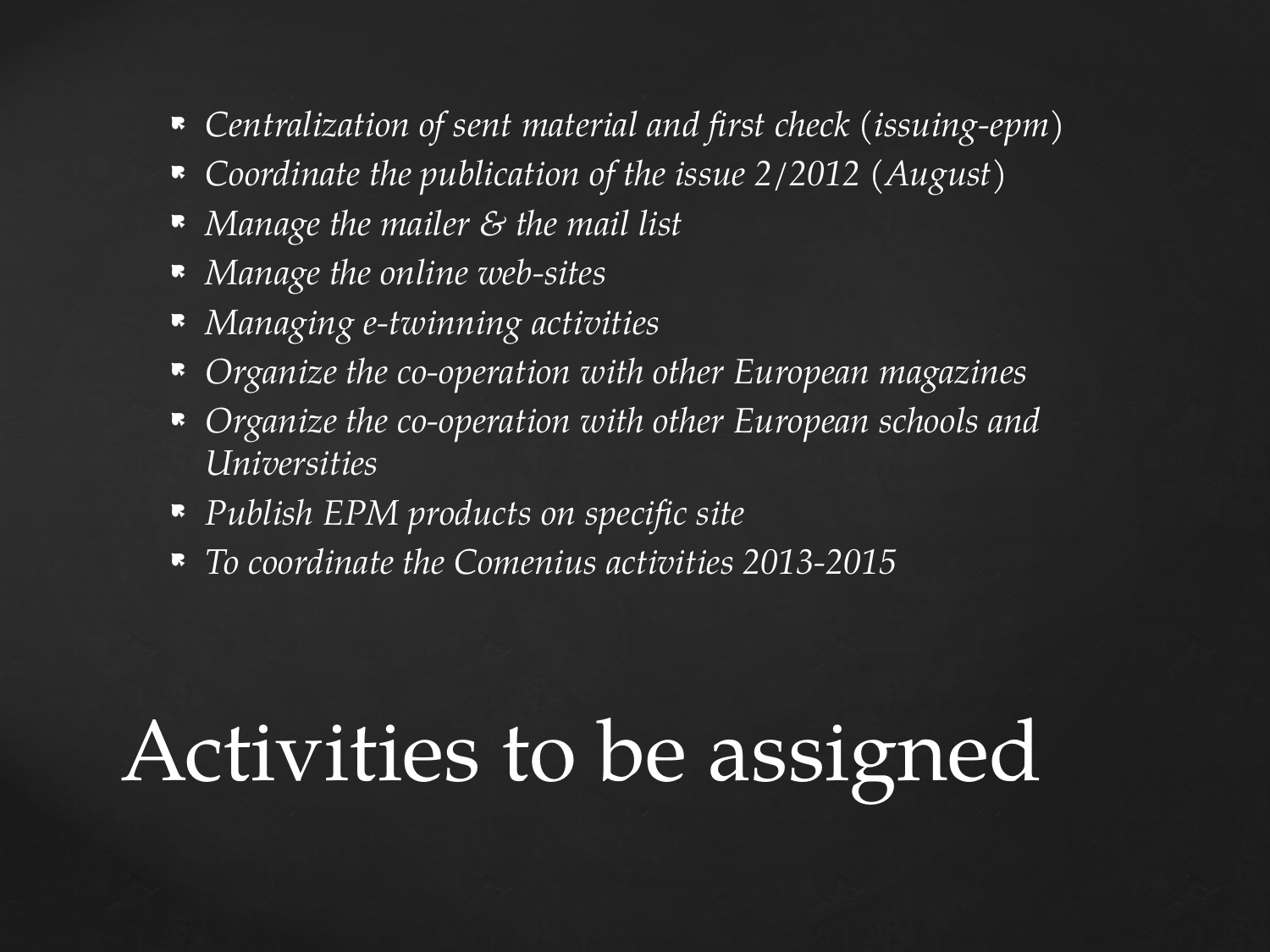

Centralization of sent material and first check (issuing-epm)
Coordinate the publication of the issue 2/2012 (August)
Manage the mailer & the mail list
Manage the online web-sites
Managing e-twinning activities
Organize the co-operation with other European magazines
Organize the co-operation with other European schools and Universities
Publish EPM products on specific site
To coordinate the Comenius activities 2013-2015
# Activities to be assigned